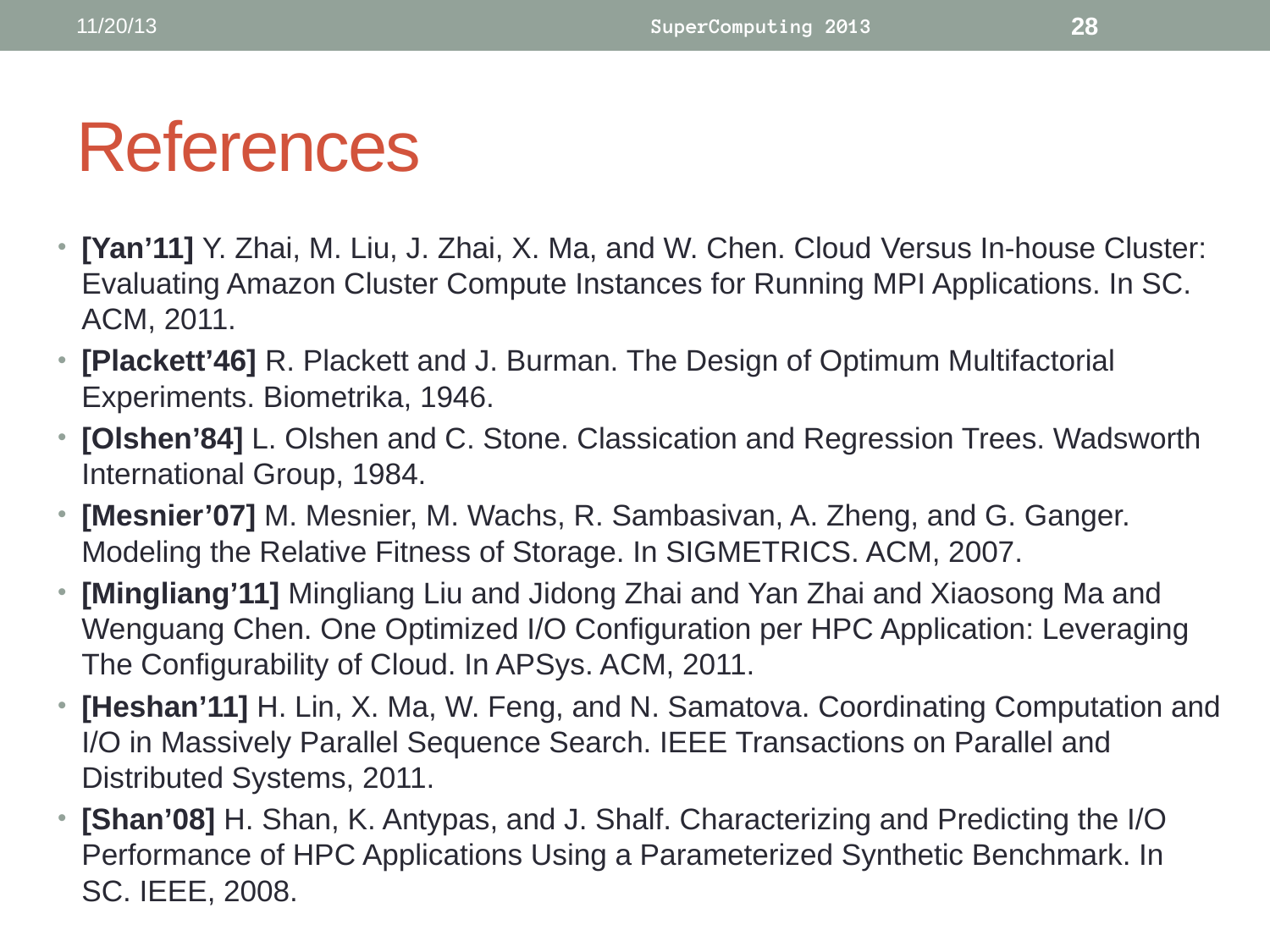

11/20/13
SuperComputing 2013
28
# References
[Yan’11] Y. Zhai, M. Liu, J. Zhai, X. Ma, and W. Chen. Cloud Versus In-house Cluster: Evaluating Amazon Cluster Compute Instances for Running MPI Applications. In SC. ACM, 2011.
[Plackett’46] R. Plackett and J. Burman. The Design of Optimum Multifactorial Experiments. Biometrika, 1946.
[Olshen’84] L. Olshen and C. Stone. Classication and Regression Trees. Wadsworth International Group, 1984.
[Mesnier’07] M. Mesnier, M. Wachs, R. Sambasivan, A. Zheng, and G. Ganger. Modeling the Relative Fitness of Storage. In SIGMETRICS. ACM, 2007.
[Mingliang’11] Mingliang Liu and Jidong Zhai and Yan Zhai and Xiaosong Ma and Wenguang Chen. One Optimized I/O Configuration per HPC Application: Leveraging The Configurability of Cloud. In APSys. ACM, 2011.
[Heshan’11] H. Lin, X. Ma, W. Feng, and N. Samatova. Coordinating Computation and I/O in Massively Parallel Sequence Search. IEEE Transactions on Parallel and Distributed Systems, 2011.
[Shan’08] H. Shan, K. Antypas, and J. Shalf. Characterizing and Predicting the I/O Performance of HPC Applications Using a Parameterized Synthetic Benchmark. In SC. IEEE, 2008.